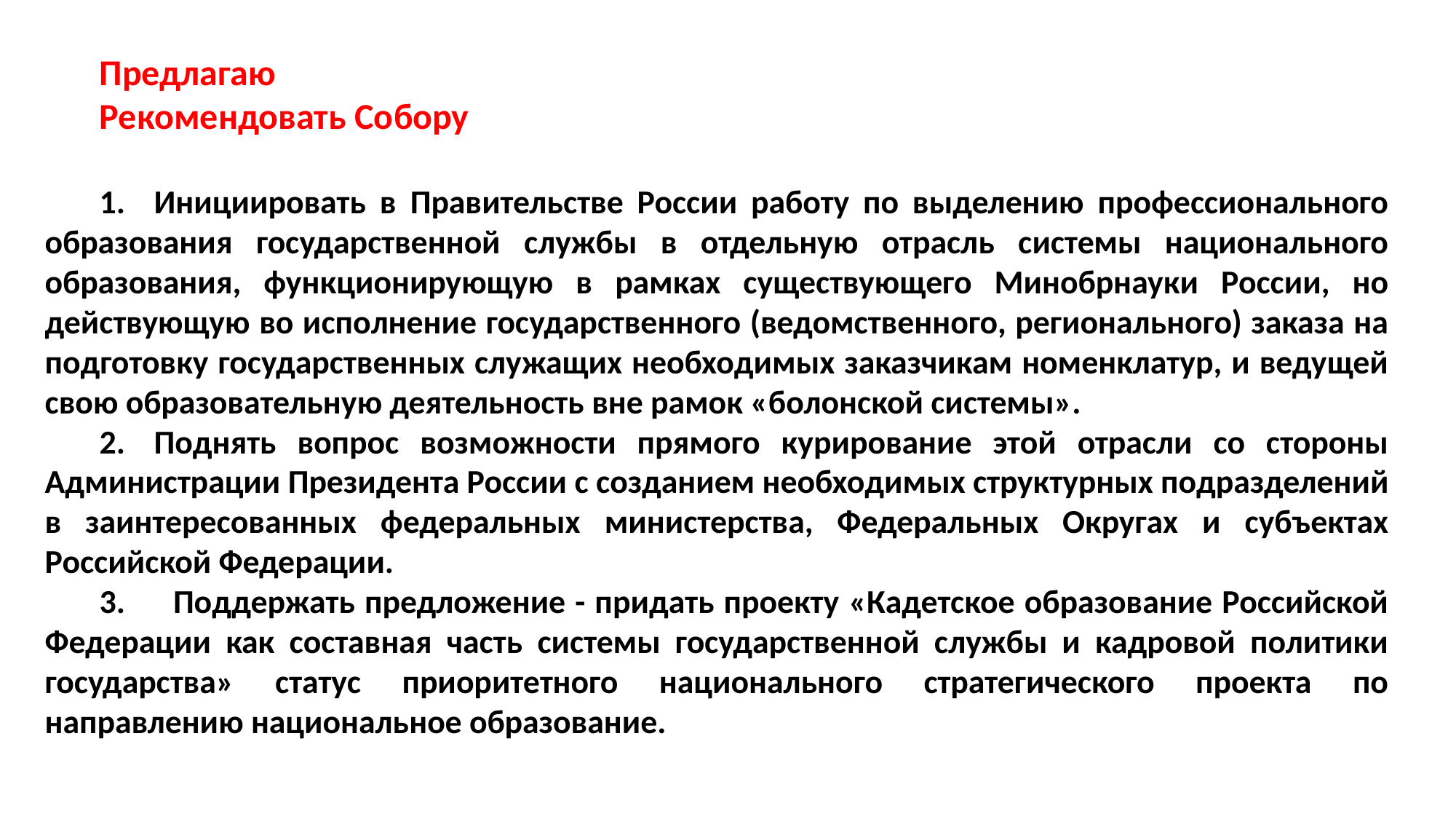

Предлагаю
Рекомендовать Собору

1.	Инициировать в Правительстве России работу по выделению профессионального образования государственной службы в отдельную отрасль системы национального образования, функционирующую в рамках существующего Минобрнауки России, но действующую во исполнение государственного (ведомственного, регионального) заказа на подготовку государственных служащих необходимых заказчикам номенклатур, и ведущей свою образовательную деятельность вне рамок «болонской системы».
2.	Поднять вопрос возможности прямого курирование этой отрасли со стороны Администрации Президента России с созданием необходимых структурных подразделений в заинтересованных федеральных министерства, Федеральных Округах и субъектах Российской Федерации.
3.	  Поддержать предложение - придать проекту «Кадетское образование Российской Федерации как составная часть системы государственной службы и кадровой политики государства» статус приоритетного национального стратегического проекта по направлению национальное образование.